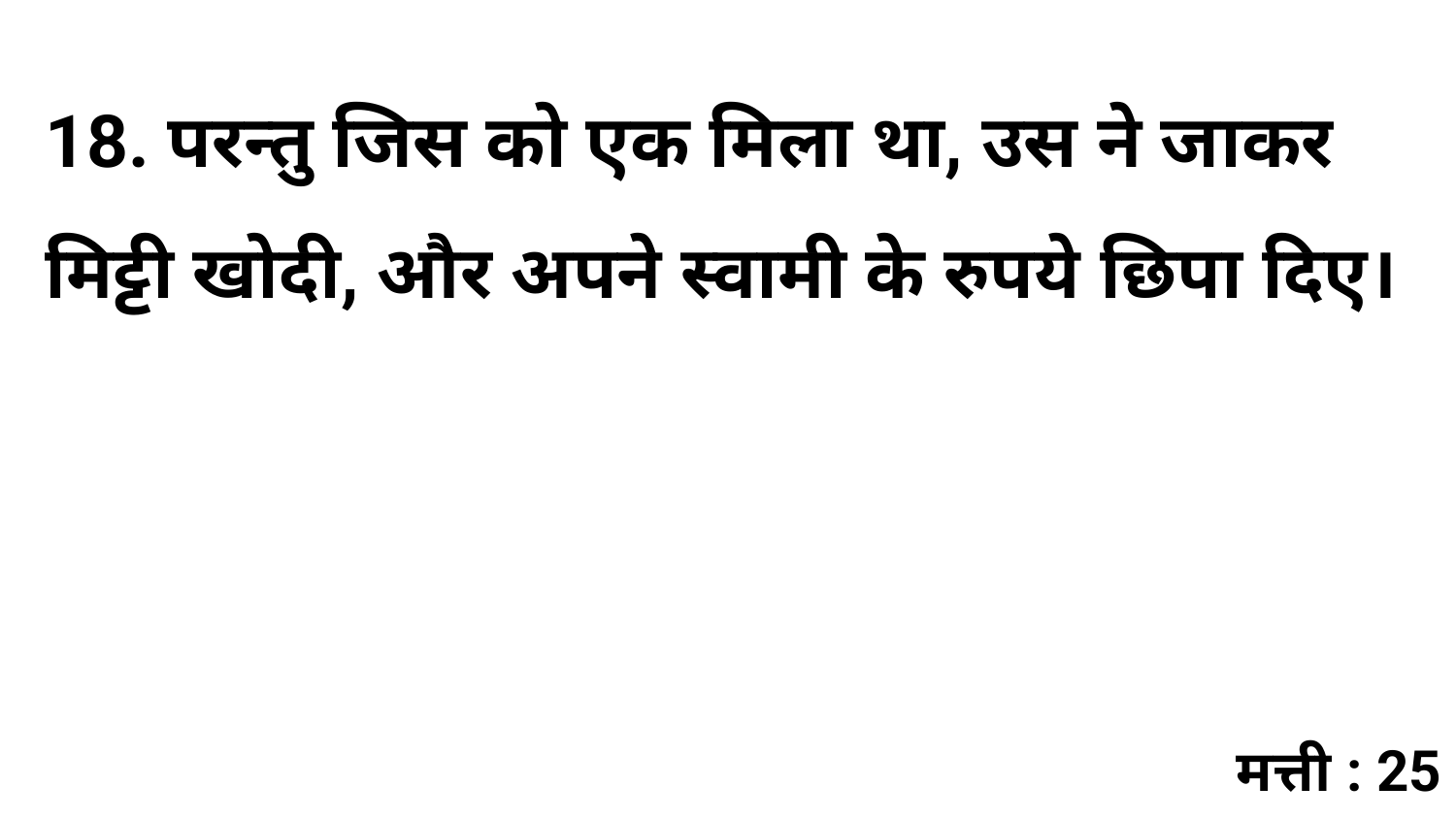

18. परन्तु जिस को एक मिला था, उस ने जाकर मिट्टी खोदी, और अपने स्वामी के रुपये छिपा दिए।
मत्ती : 25